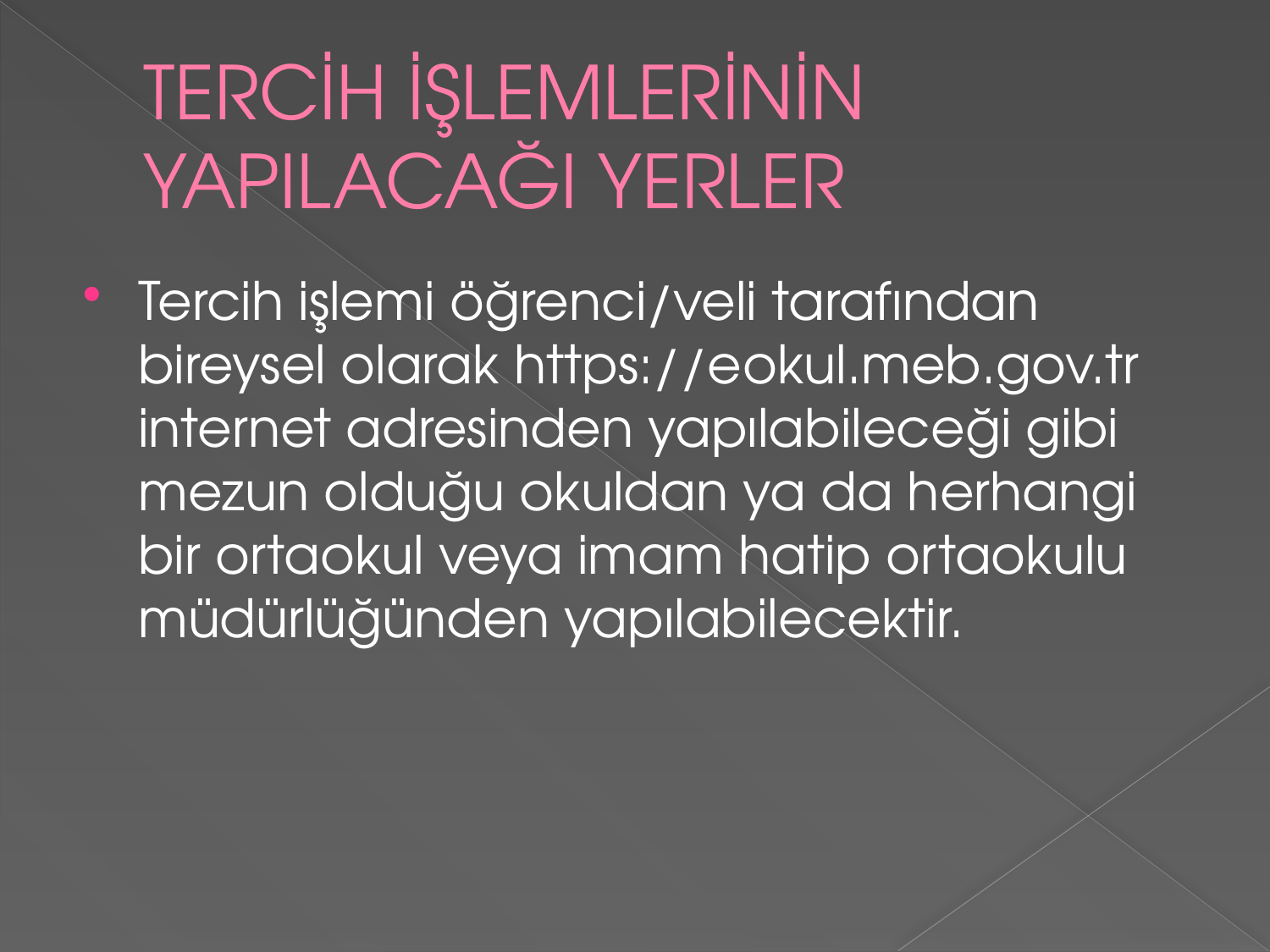

# TERCİH İŞLEMLERİNİN YAPILACAĞI YERLER
Tercih işlemi öğrenci/veli tarafından bireysel olarak https://e­okul.meb.gov.tr internet adresinden yapılabileceği gibi mezun olduğu okuldan ya da herhangi bir ortaokul veya imam hatip ortaokulu müdürlüğünden yapılabilecektir.